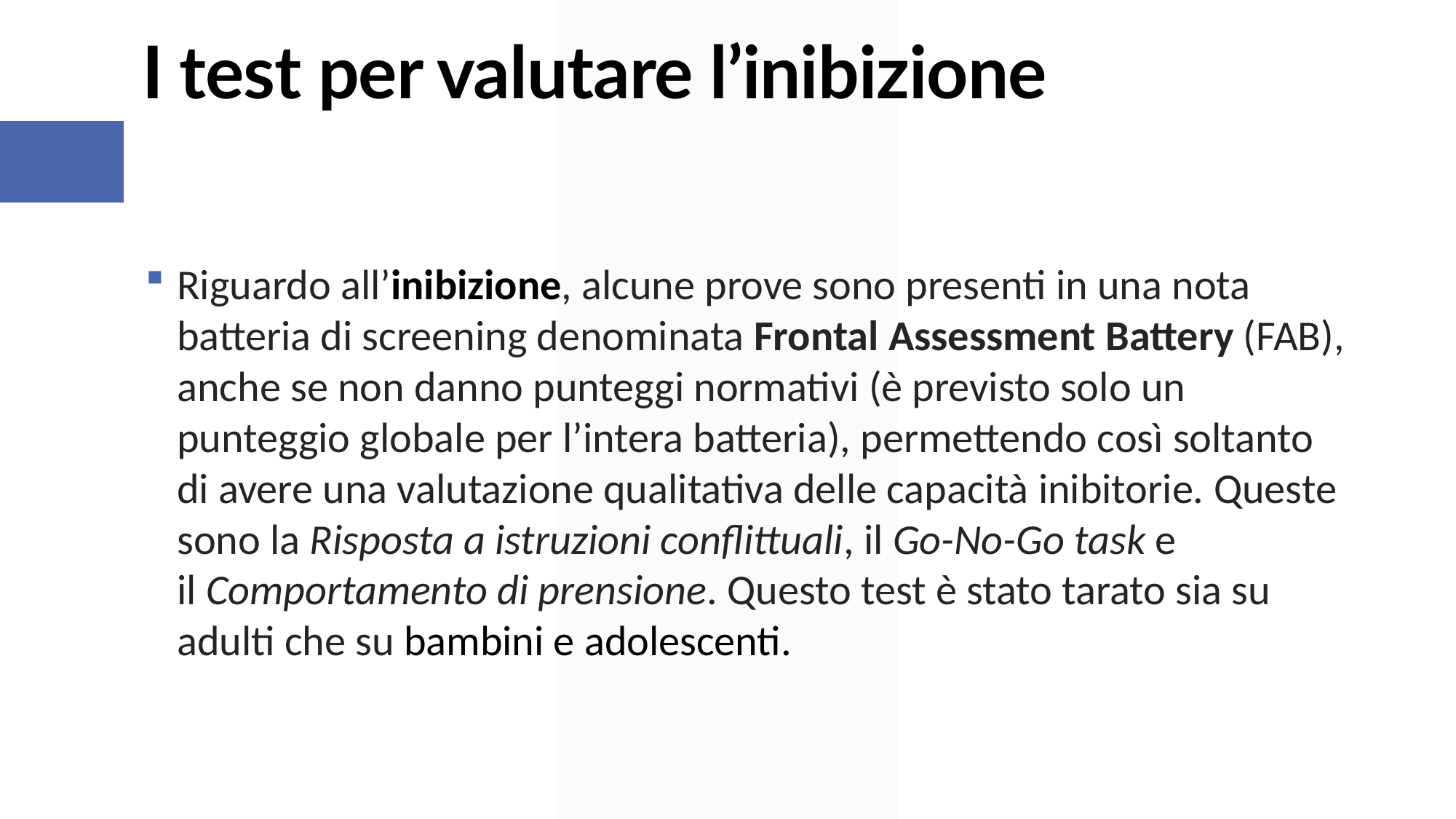

# I test per valutare l’inibizione

Riguardo all’inibizione, alcune prove sono presenti in una nota batteria di screening denominata Frontal Assessment Battery (FAB), anche se non danno punteggi normativi (è previsto solo un punteggio globale per l’intera batteria), permettendo così soltanto di avere una valutazione qualitativa delle capacità inibitorie. Queste sono la Risposta a istruzioni conflittuali, il Go-No-Go task e il Comportamento di prensione. Questo test è stato tarato sia su adulti che su bambini e adolescenti.